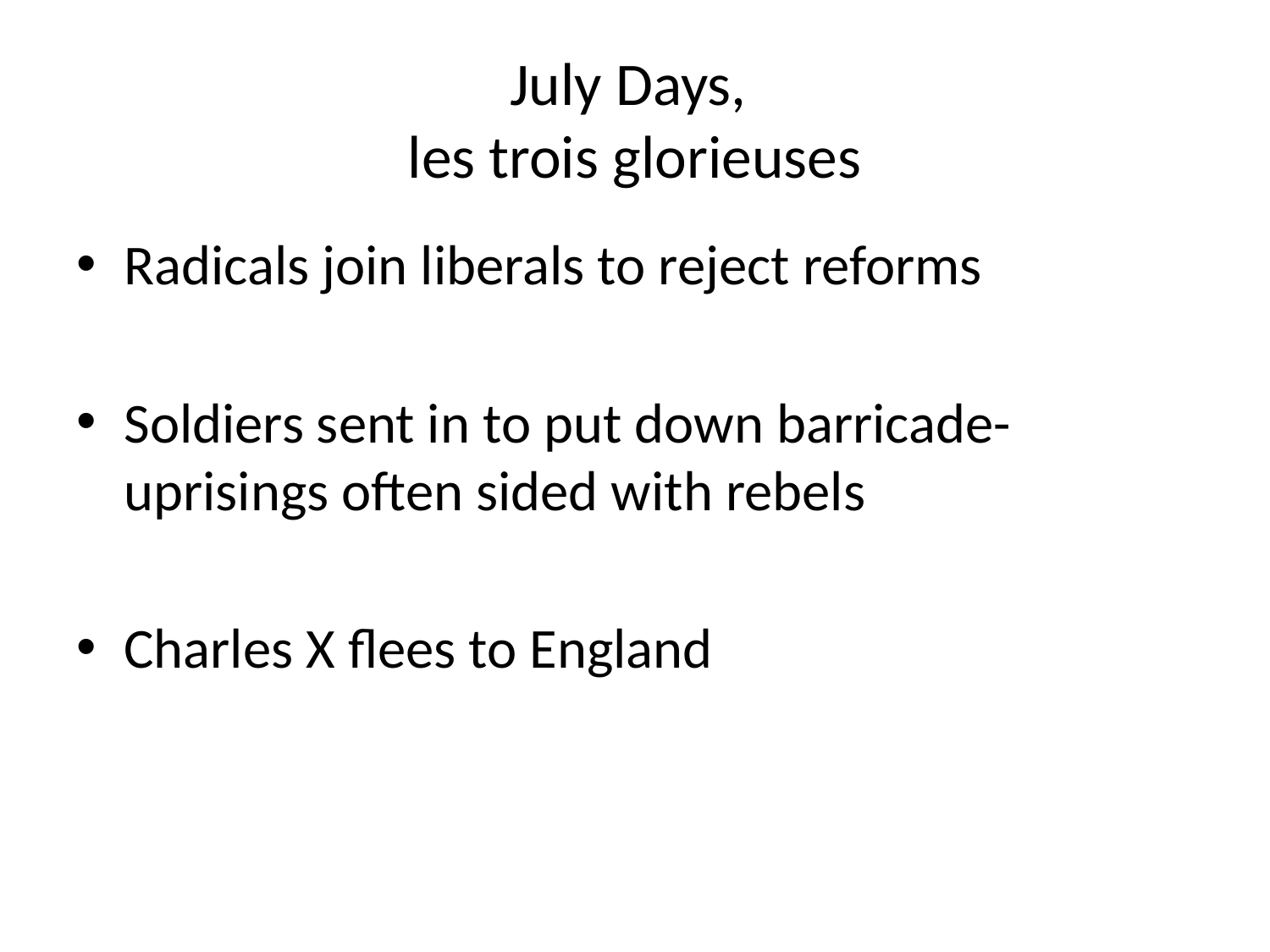

# July Days, les trois glorieuses
Radicals join liberals to reject reforms

Soldiers sent in to put down barricade-uprisings often sided with rebels

Charles X flees to England